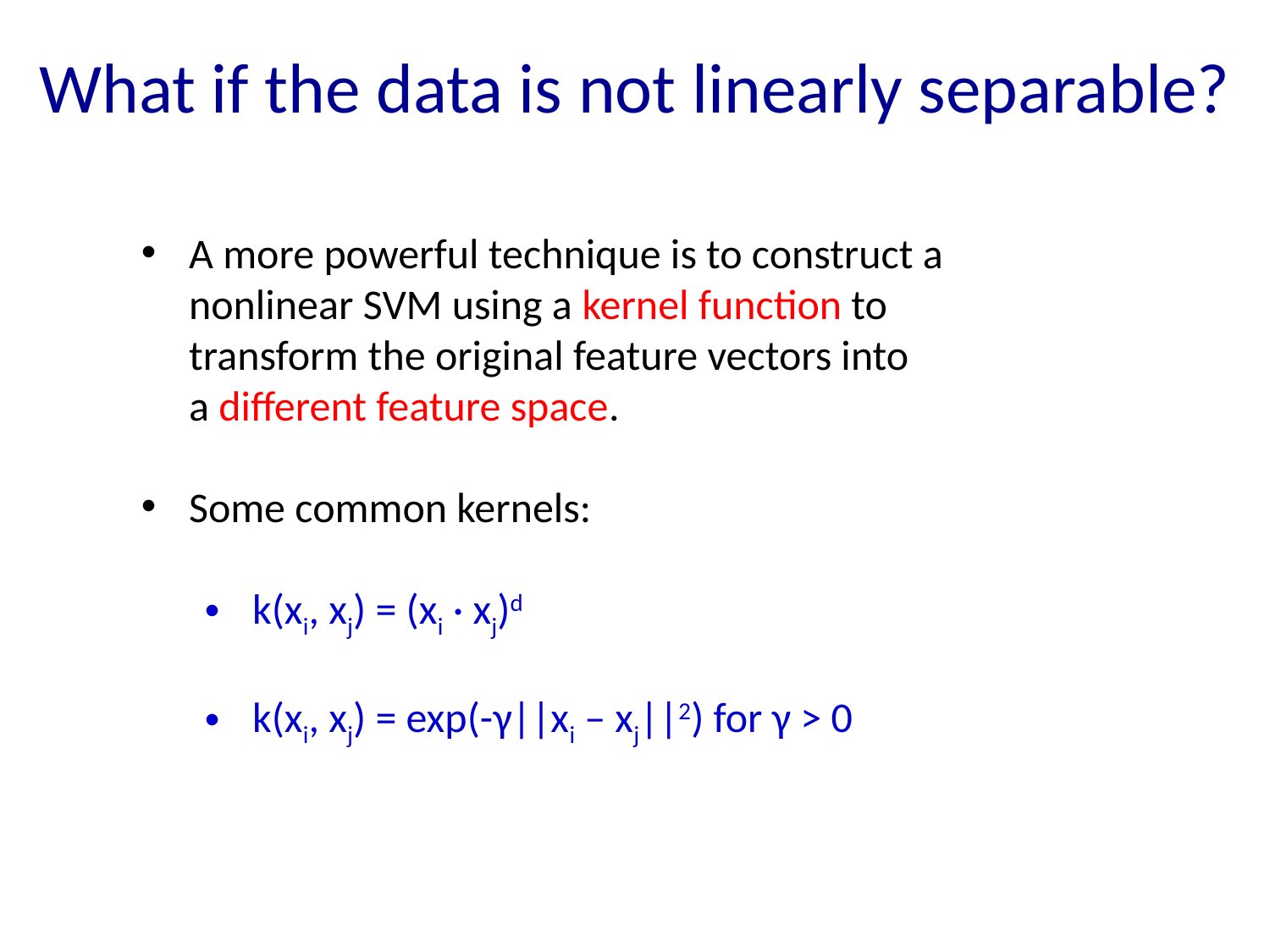

# What if the data is not linearly separable?
A more powerful technique is to construct a
     nonlinear SVM using a kernel function to
     transform the original feature vectors into
     a different feature space.

Some common kernels:

k(xi, xj) = (xi · xj)d

k(xi, xj) = exp(-γ||xi – xj||2) for γ > 0